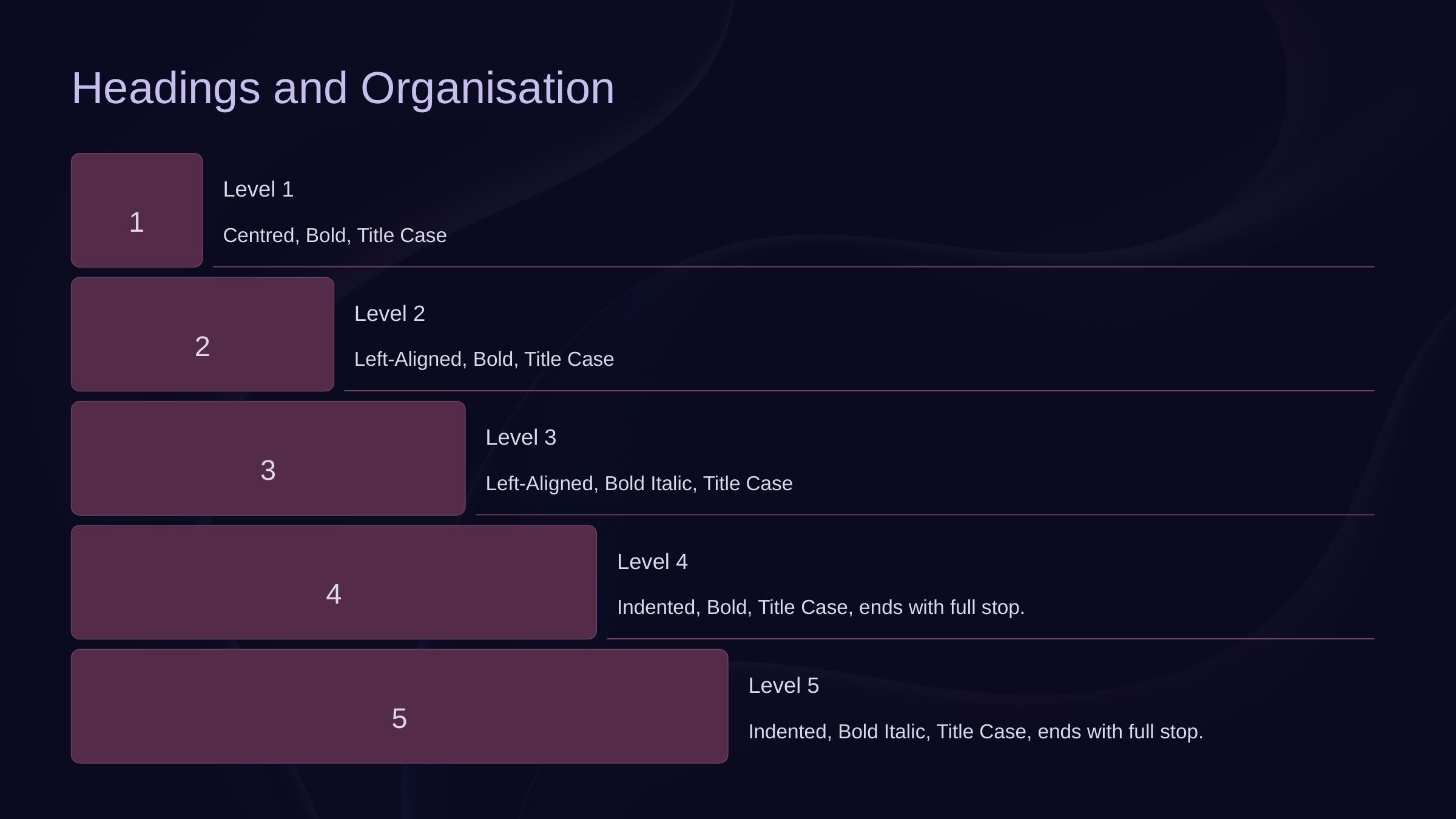

Headings and Organisation

Level 1
1
Centred, Bold, Title Case

Level 2
2
Left-Aligned, Bold, Title Case

Level 3
3
Left-Aligned, Bold Italic, Title Case

Level 4
4
Indented, Bold, Title Case, ends with full stop.

Level 5
5
Indented, Bold Italic, Title Case, ends with full stop.